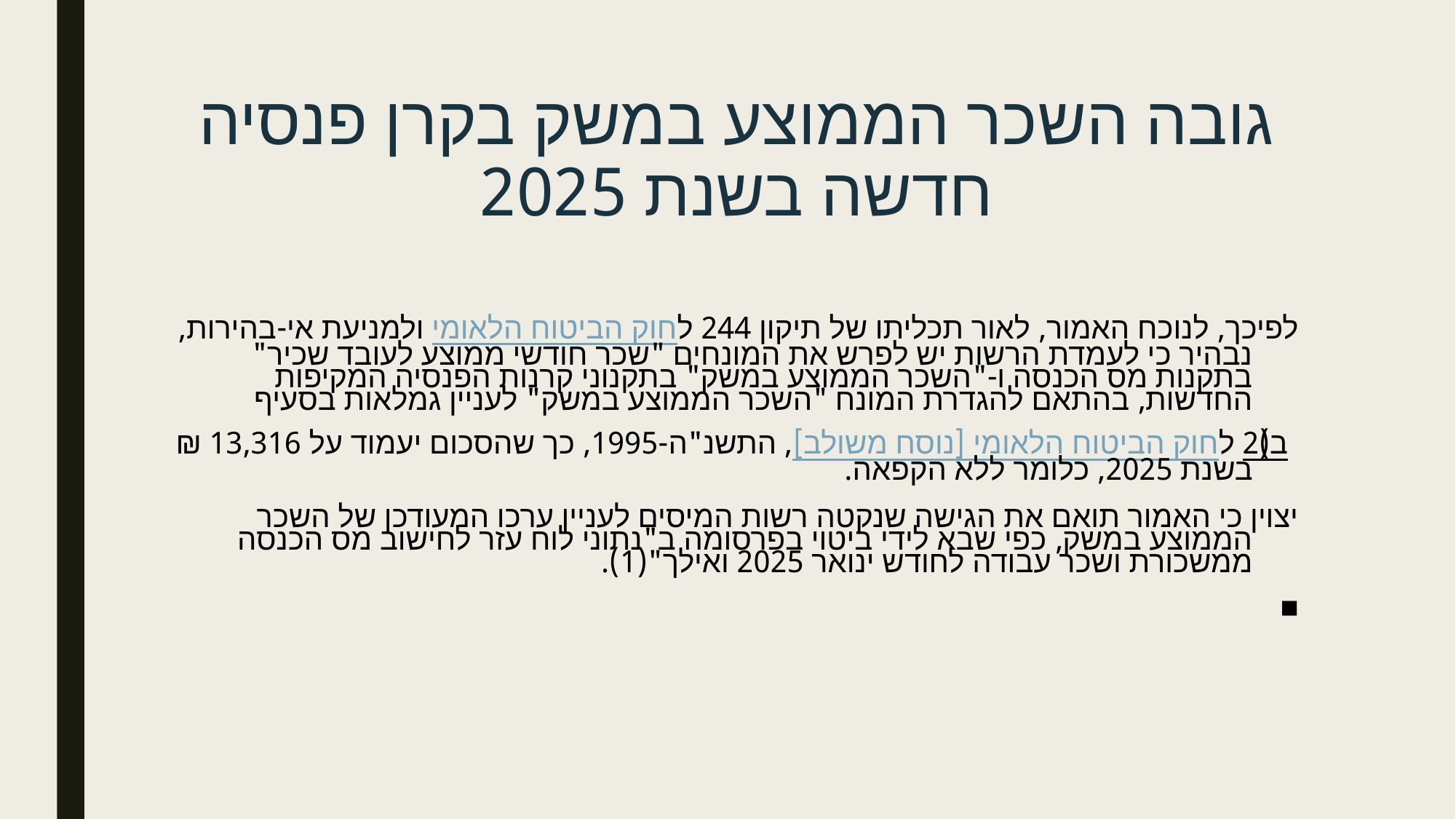

# גובה השכר הממוצע במשק בקרן פנסיה חדשה בשנת 2025

	לפיכך, לנוכח האמור, לאור תכליתו של תיקון 244 לחוק הביטוח הלאומי ולמניעת אי-בהירות, נבהיר כי לעמדת הרשות יש לפרש את המונחים "שכר חודשי ממוצע לעובד שכיר" בתקנות מס הכנסה ו-"השכר הממוצע במשק" בתקנוני קרנות הפנסיה המקיפות החדשות, בהתאם להגדרת המונח "השכר הממוצע במשק" לעניין גמלאות בסעיף
	2(ב) לחוק הביטוח הלאומי [נוסח משולב], התשנ"ה-1995, כך שהסכום יעמוד על 13,316 ₪ בשנת 2025, כלומר ללא הקפאה.
	יצוין כי האמור תואם את הגישה שנקטה רשות המיסים לעניין ערכו המעודכן של השכר הממוצע במשק, כפי שבא לידי ביטוי בפרסומה ב"נתוני לוח עזר לחישוב מס הכנסה ממשכורת ושכר עבודה לחודש ינואר 2025 ואילך"(1).